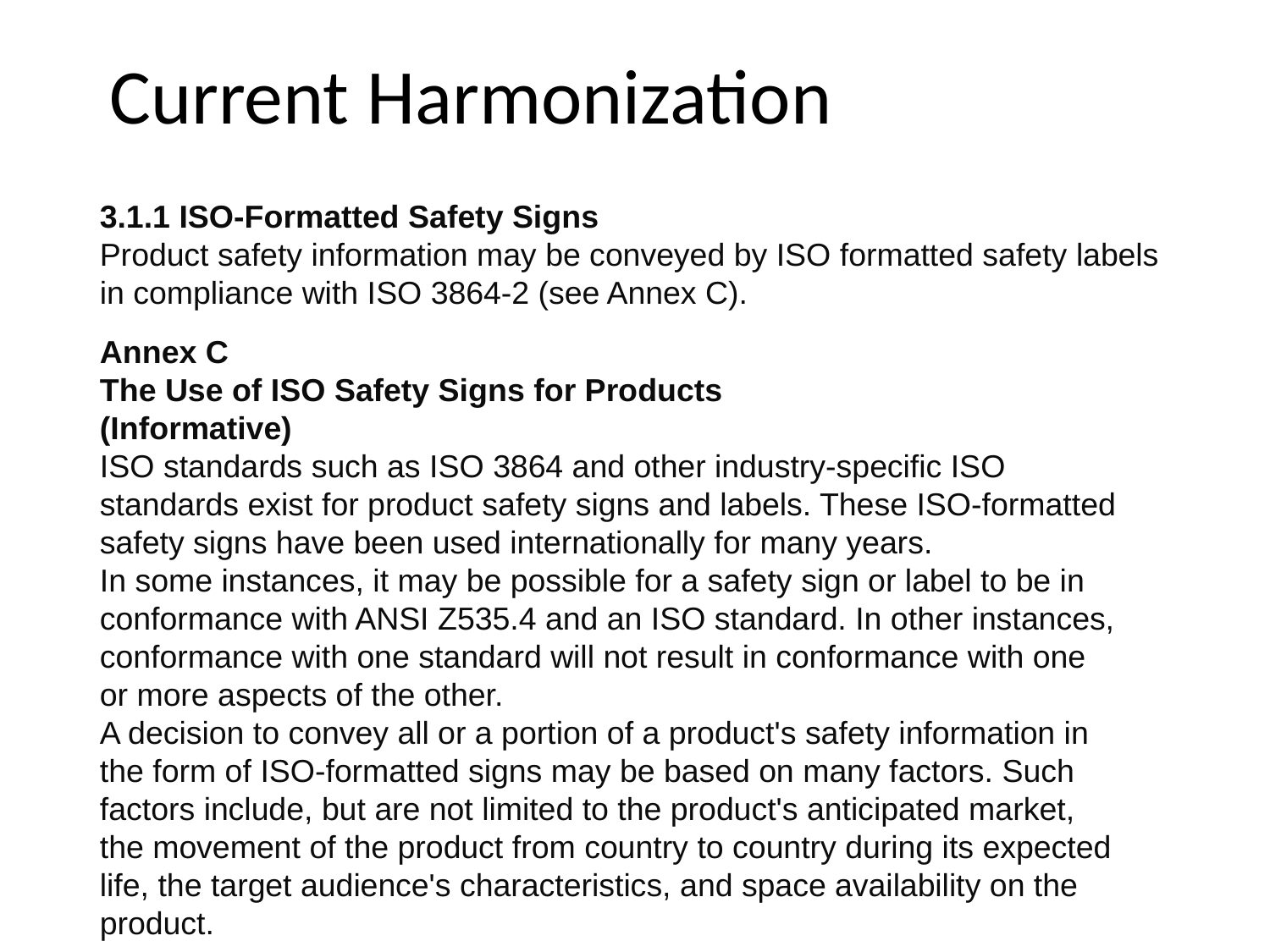

# Current Harmonization
3.1.1 ISO-Formatted Safety Signs
Product safety information may be conveyed by ISO formatted safety labels in compliance with ISO 3864-2 (see Annex C).
Annex C
The Use of ISO Safety Signs for Products
(Informative)
ISO standards such as ISO 3864 and other industry-specific ISO standards exist for product safety signs and labels. These ISO-formatted safety signs have been used internationally for many years.
In some instances, it may be possible for a safety sign or label to be in conformance with ANSI Z535.4 and an ISO standard. In other instances, conformance with one standard will not result in conformance with one or more aspects of the other.
A decision to convey all or a portion of a product's safety information in the form of ISO-formatted signs may be based on many factors. Such factors include, but are not limited to the product's anticipated market, the movement of the product from country to country during its expected life, the target audience's characteristics, and space availability on the product.